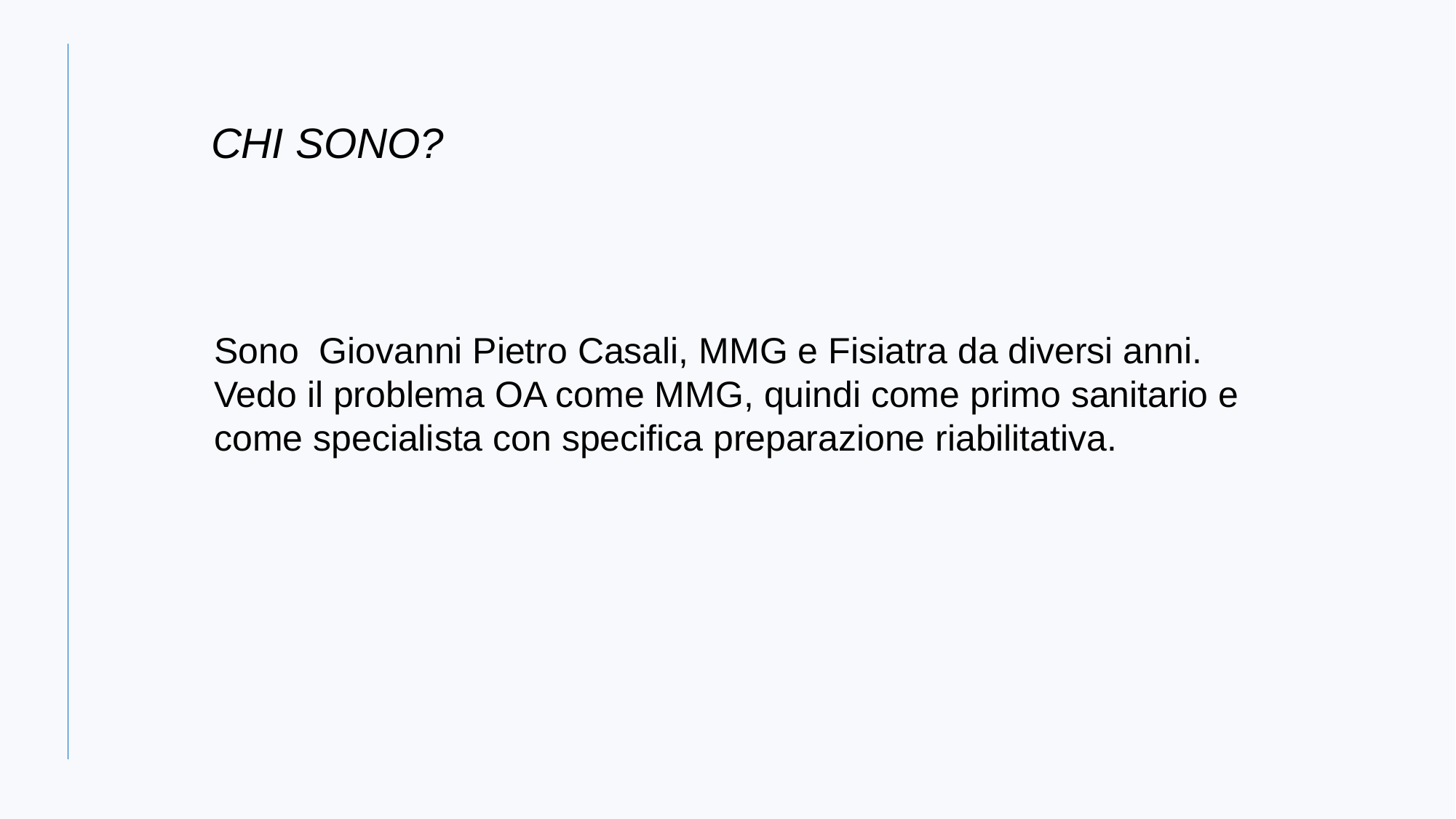

# CHI SONO?
Sono  Giovanni Pietro Casali, MMG e Fisiatra da diversi anni. Vedo il problema OA come MMG, quindi come primo sanitario e come specialista con specifica preparazione riabilitativa.